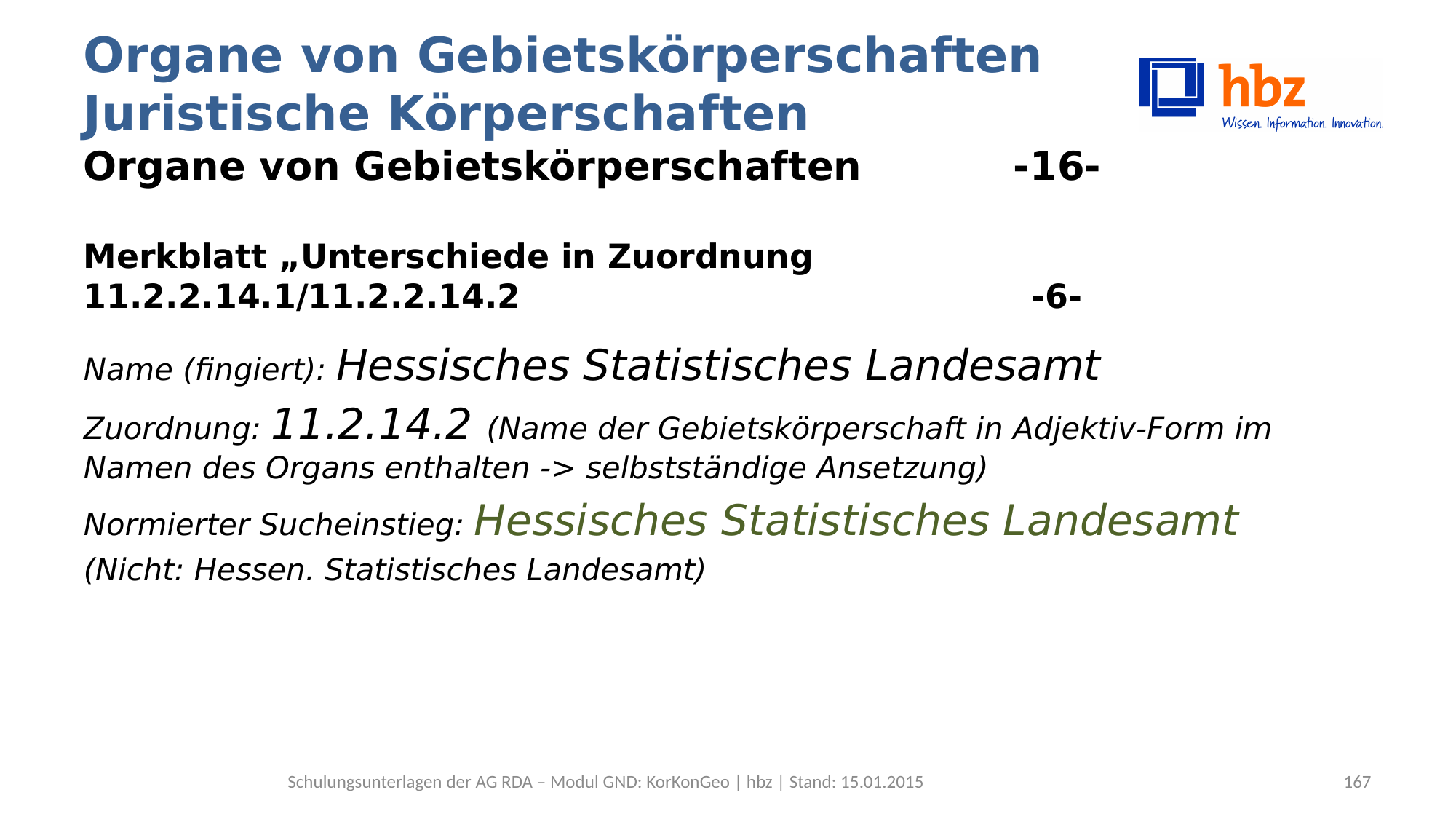

# Organe von Gebietskörperschaften Juristische Körperschaften Organe von Gebietskörperschaften           -16- Merkblatt „Unterschiede in Zuordnung 11.2.2.14.1/11.2.2.14.2                                            -6-
Name (fingiert): Hessisches Statistisches Landesamt
Zuordnung: 11.2.14.2 (Name der Gebietskörperschaft in Adjektiv-Form im Namen des Organs enthalten -> selbstständige Ansetzung)
Normierter Sucheinstieg: Hessisches Statistisches Landesamt
(Nicht: Hessen. Statistisches Landesamt)

Schulungsunterlagen der AG RDA – Modul GND: KorKonGeo | hbz | Stand: 15.01.2015
167